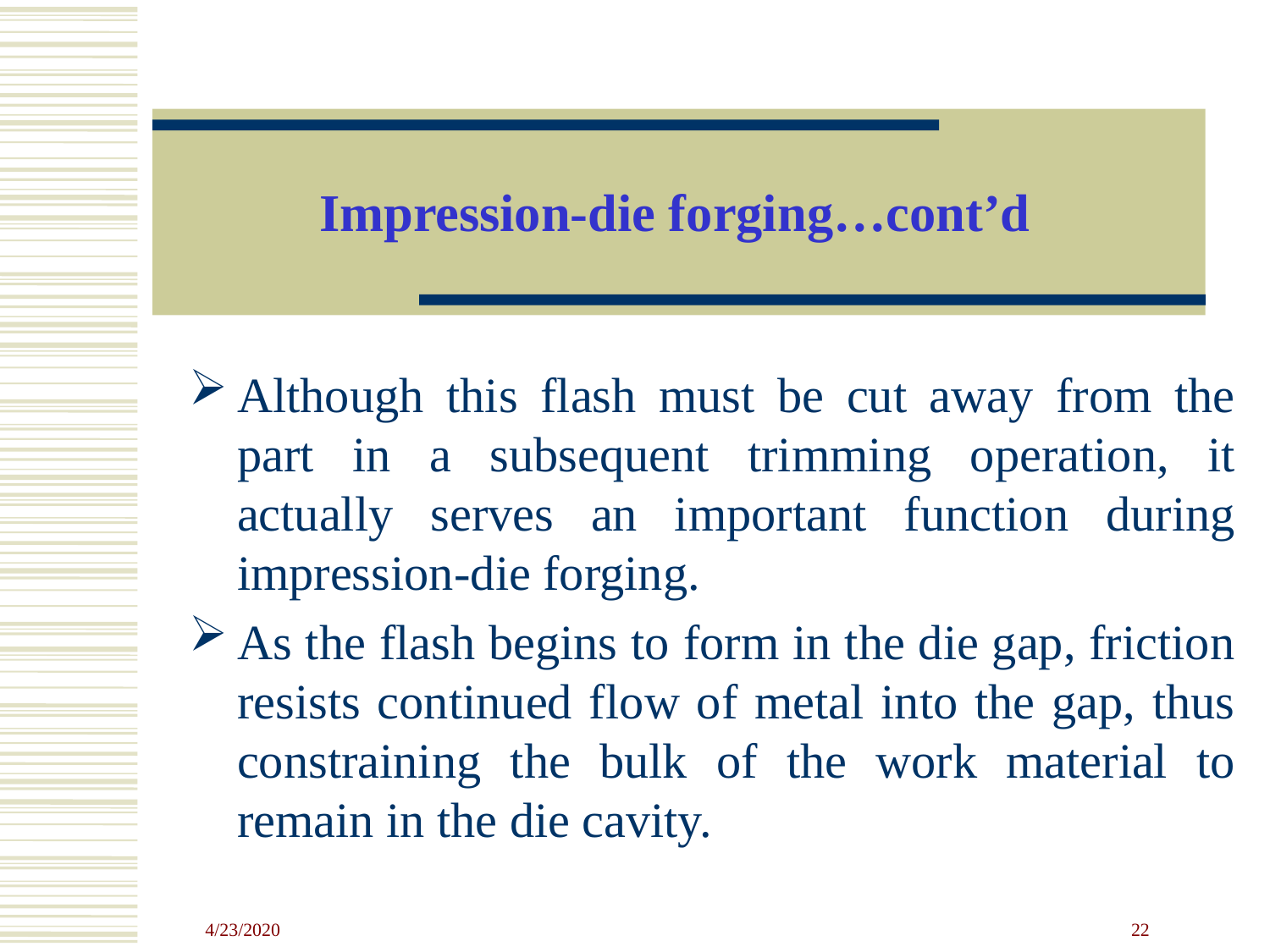

# Impression-die forging…cont’d
Although this flash must be cut away from the part in a subsequent trimming operation, it actually serves an important function during impression-die forging.
As the flash begins to form in the die gap, friction resists continued flow of metal into the gap, thus constraining the bulk of the work material to remain in the die cavity.
4/23/2020
22